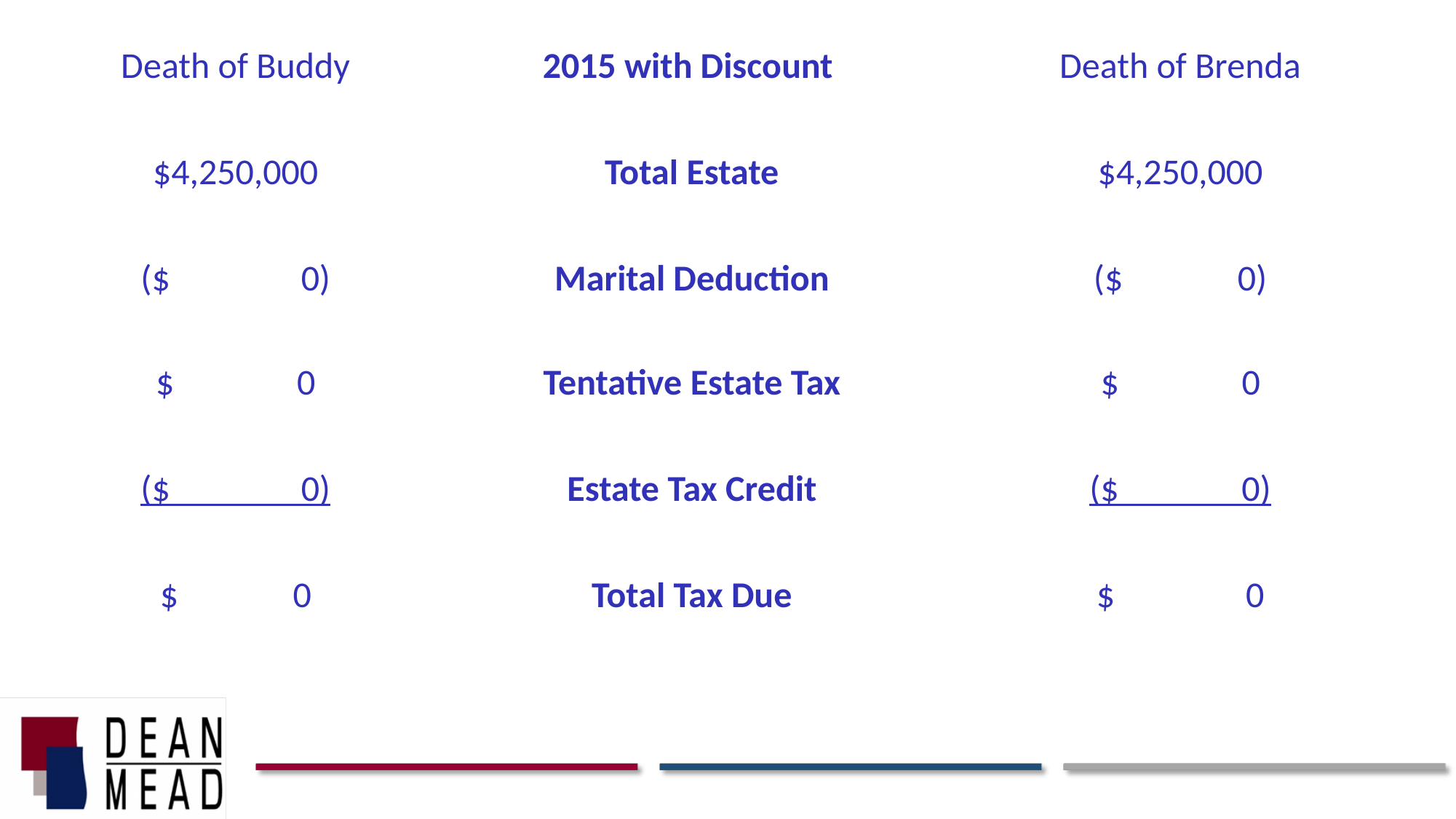

| Death of Buddy | 2015 with Discount | Death of Brenda |
| --- | --- | --- |
| $4,250,000 | Total Estate | $4,250,000 |
| ($ 0) | Marital Deduction | ($ 0) |
| $ 0 | Tentative Estate Tax | $ 0 |
| ($ 0) | Estate Tax Credit | ($ 0) |
| $ 0 | Total Tax Due | $ 0 |